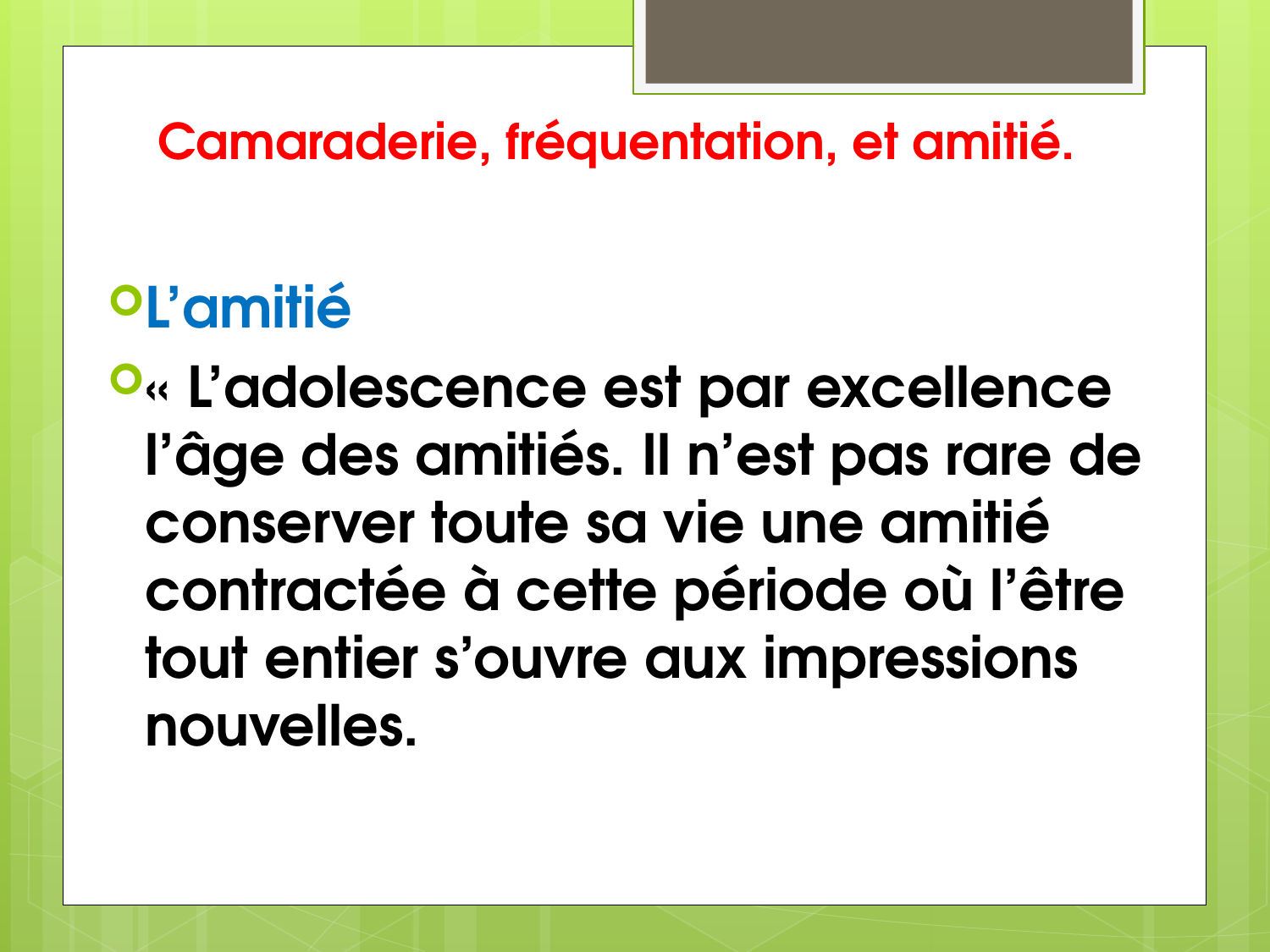

# Camaraderie, fréquentation, et amitié.

L’amitié
« L’adolescence est par excellence l’âge des amitiés. Il n’est pas rare de conserver toute sa vie une amitié contractée à cette période où l’être tout entier s’ouvre aux impressions nouvelles.